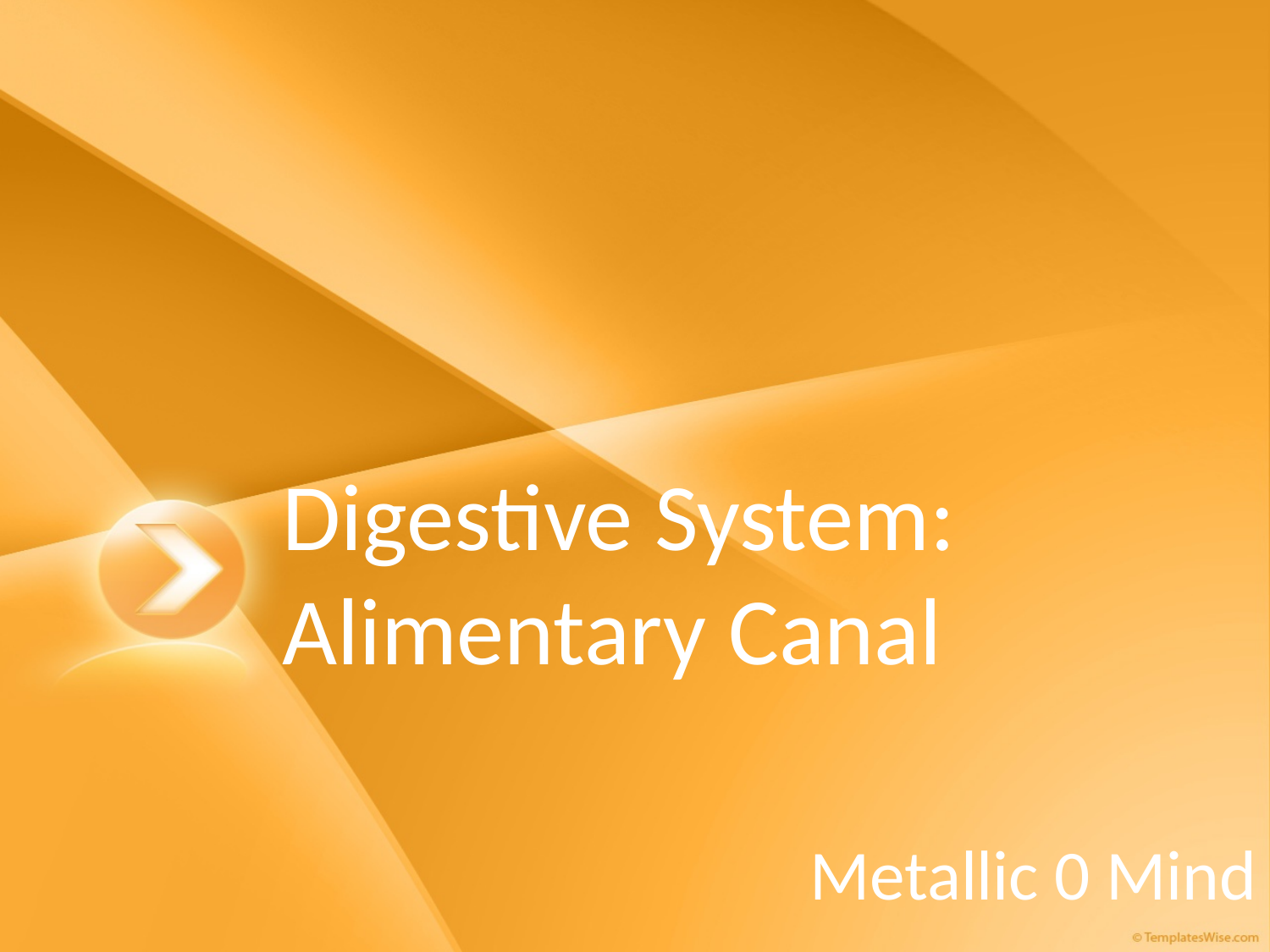

# Digestive System: Alimentary Canal
Metallic 0 Mind